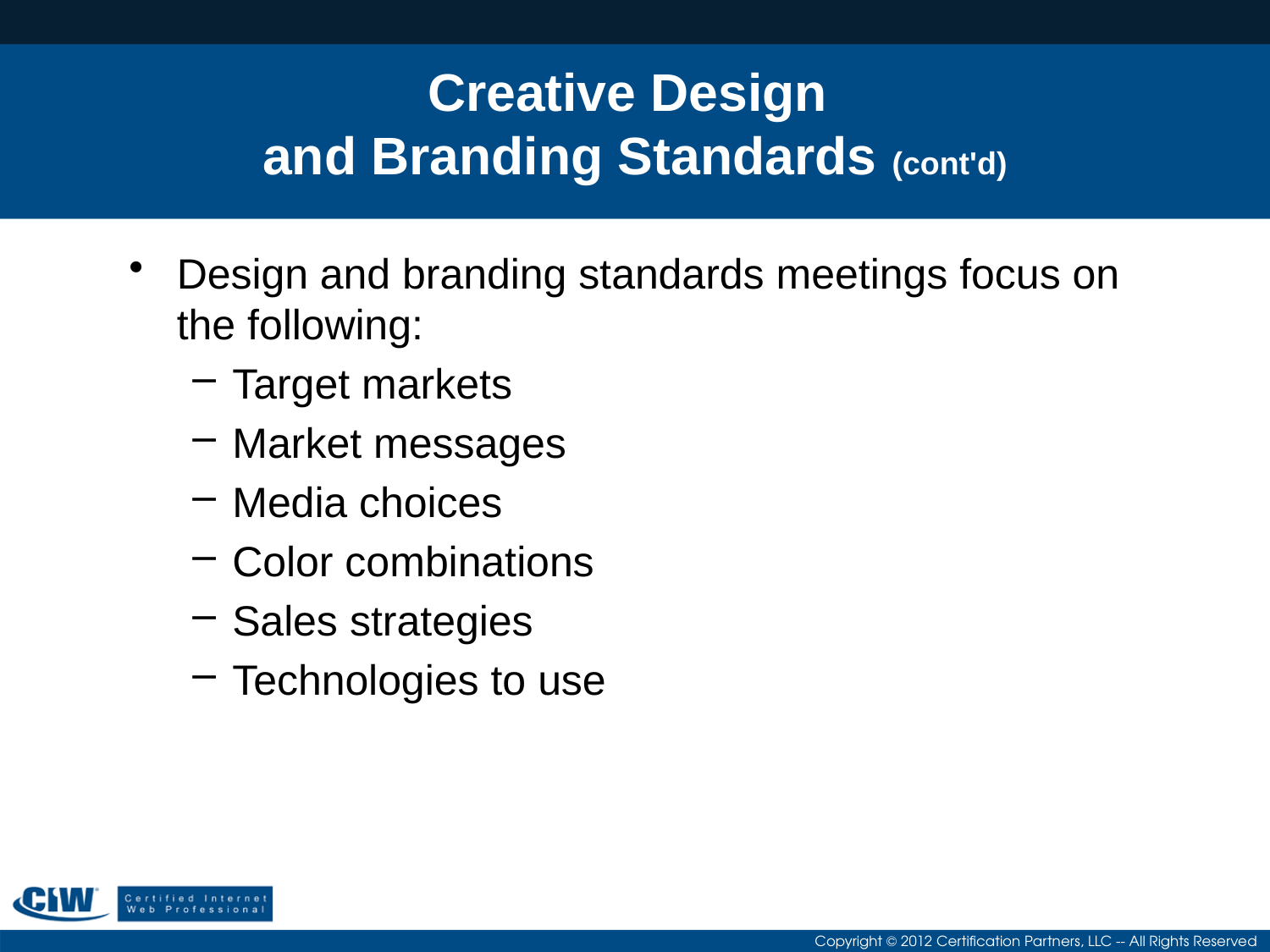

# Creative Design and Branding Standards (cont'd)
Design and branding standards meetings focus on the following:
Target markets
Market messages
Media choices
Color combinations
Sales strategies
Technologies to use